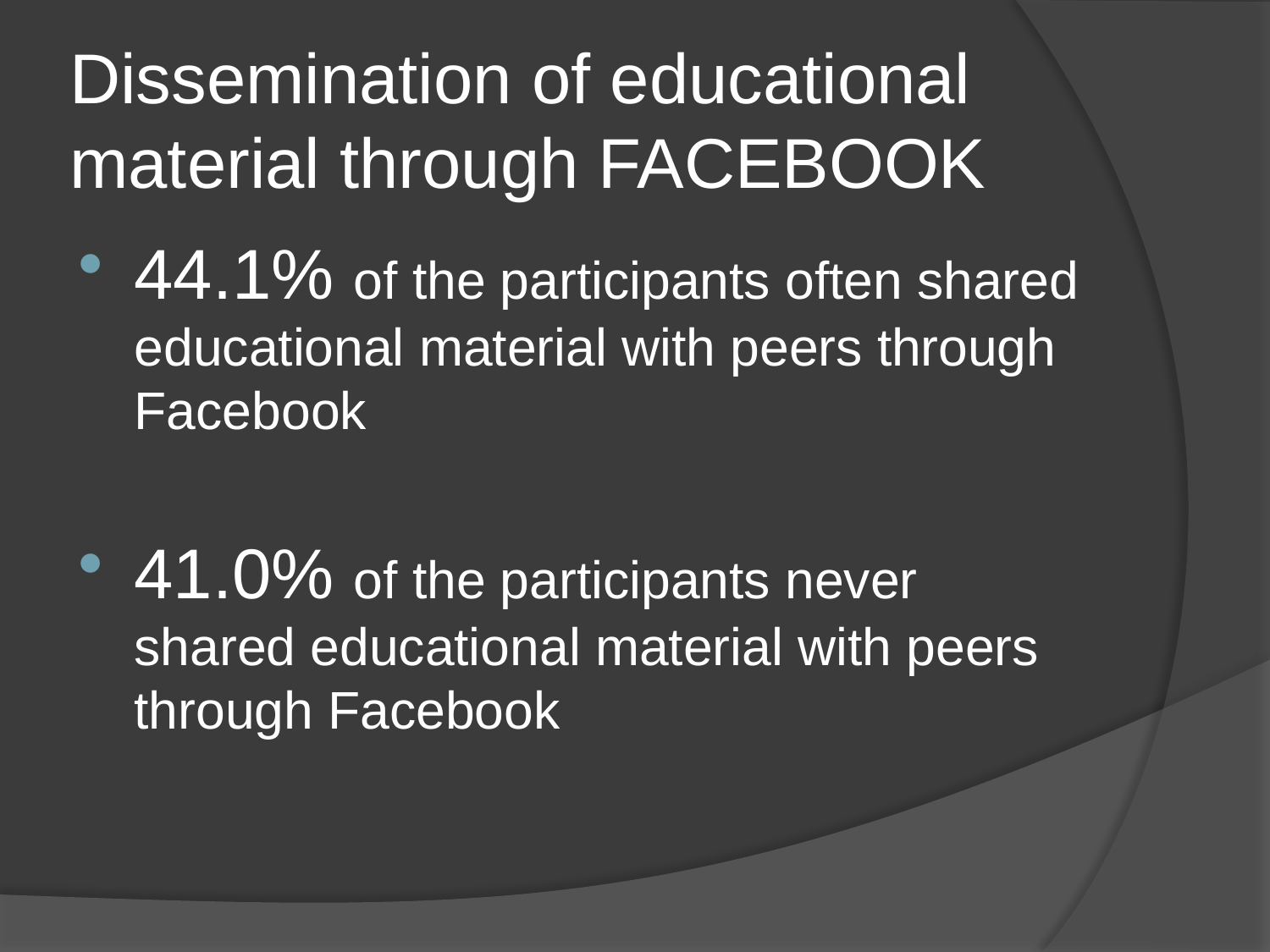

# Dissemination of educational material through FACEBOOK
44.1% of the participants often shared educational material with peers through Facebook

41.0% of the participants never shared educational material with peers through Facebook